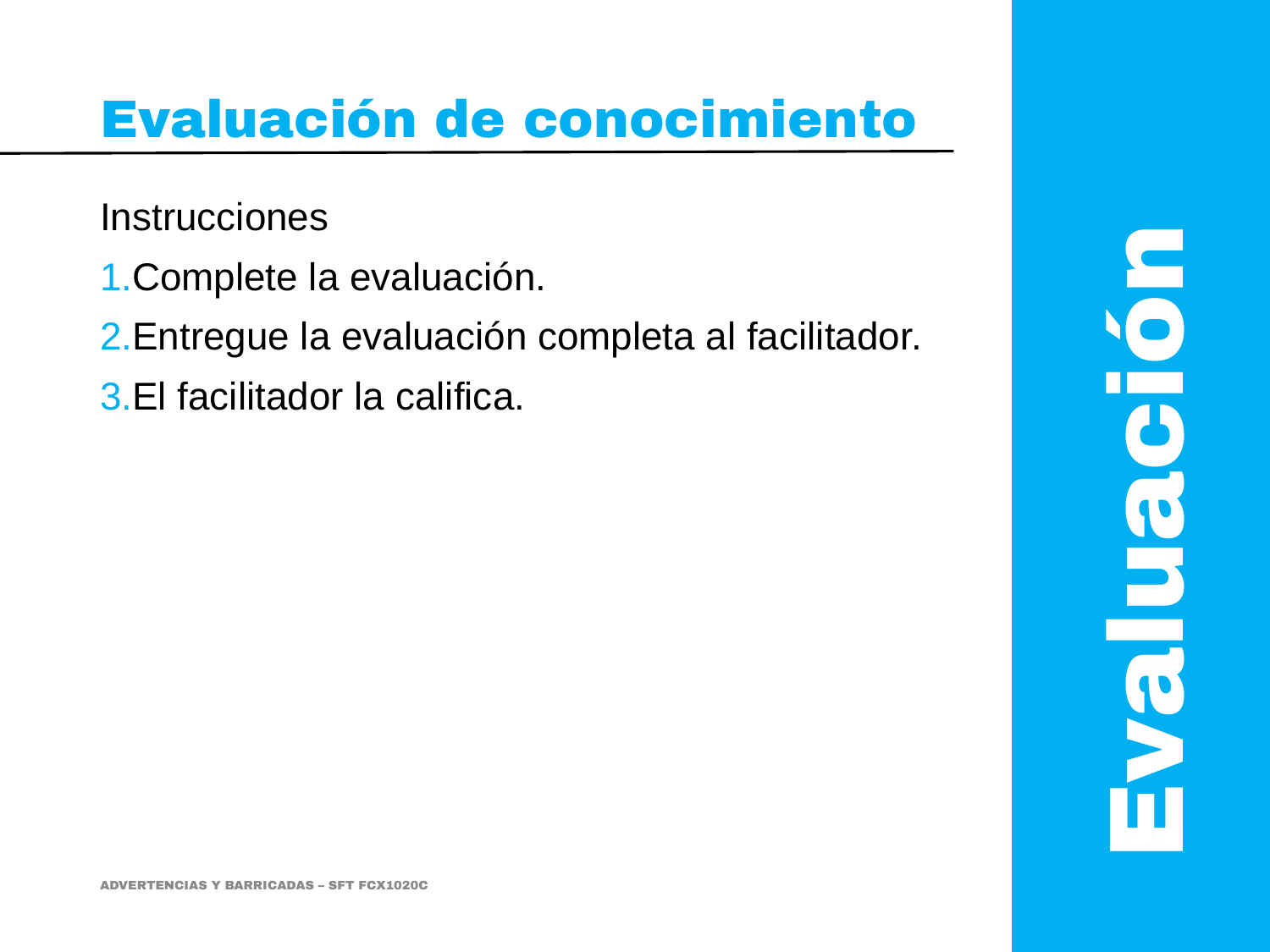

Evaluación de conocimiento
Instrucciones
Complete la evaluación.
Entregue la evaluación completa al facilitador.
El facilitador la califica.
Evaluación
52
ADVERTENCIAS Y BARRICADAS – SFT FCX1020C